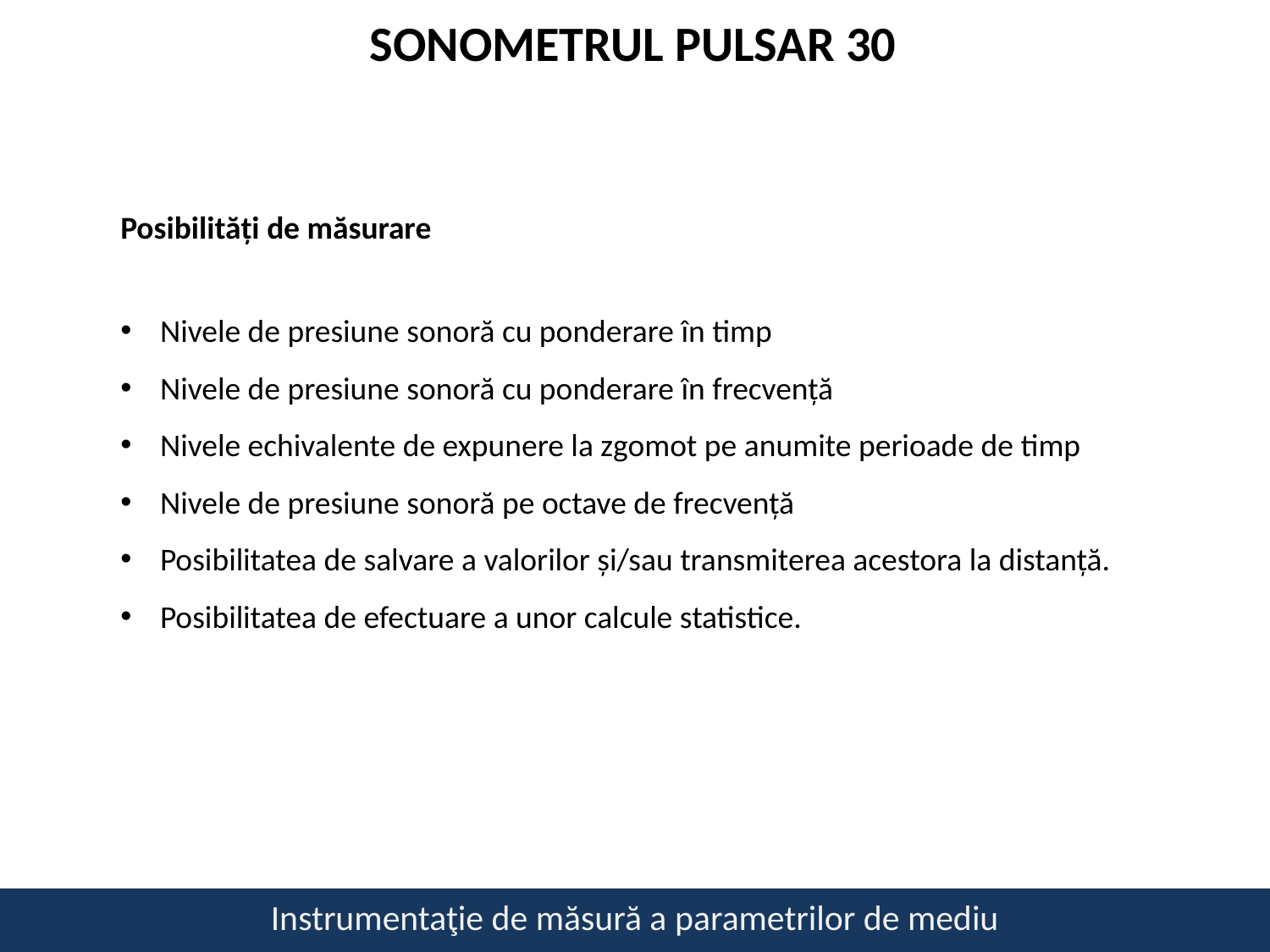

SONOMETRUL PULSAR 30

Posibilități de măsurare
Nivele de presiune sonoră cu ponderare în timp
Nivele de presiune sonoră cu ponderare în frecvență
Nivele echivalente de expunere la zgomot pe anumite perioade de timp
Nivele de presiune sonoră pe octave de frecvență
Posibilitatea de salvare a valorilor și/sau transmiterea acestora la distanță.
Posibilitatea de efectuare a unor calcule statistice.
Instrumentaţie de măsură a parametrilor de mediu